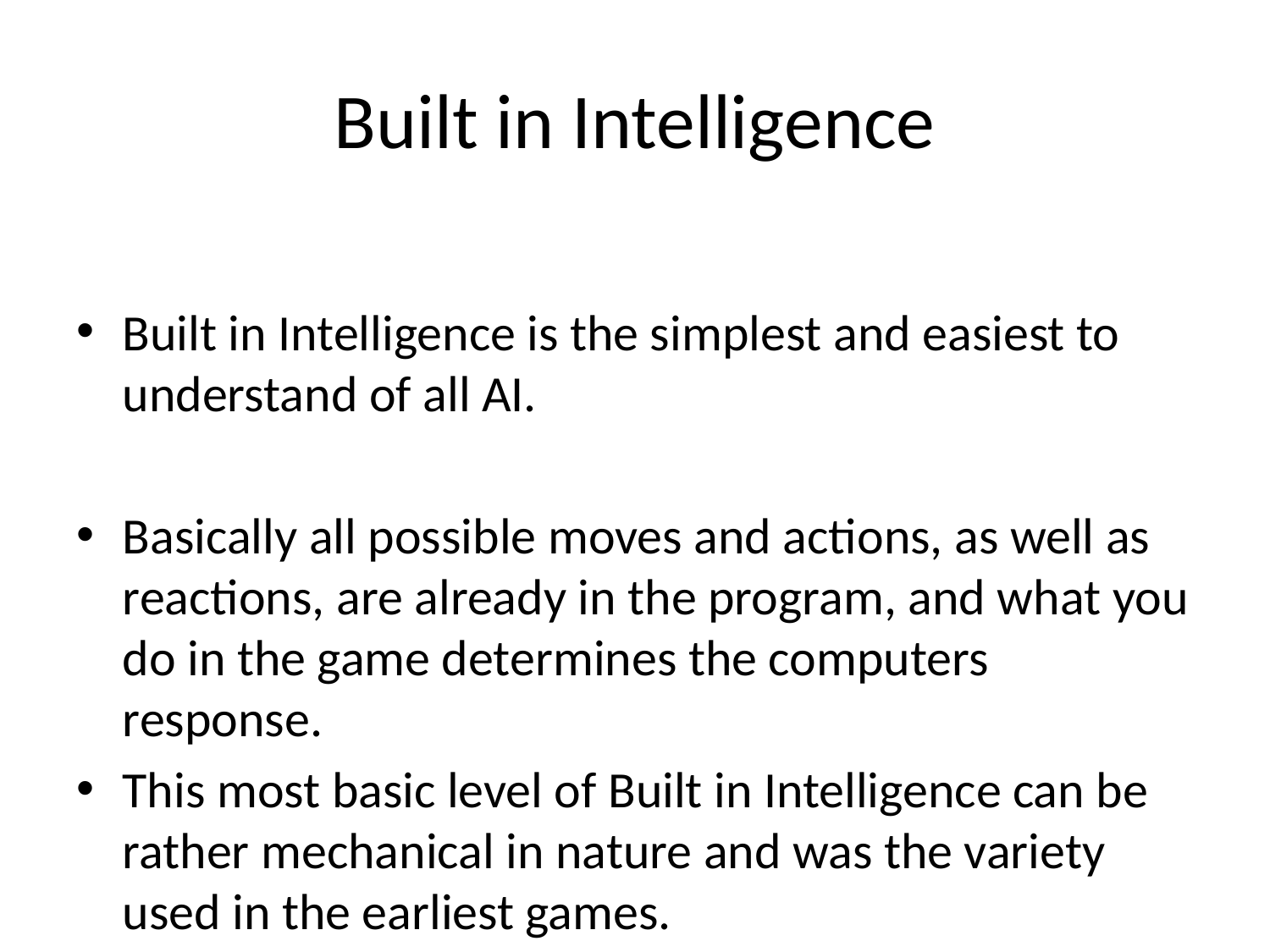

# Built in Intelligence

Built in Intelligence is the simplest and easiest to understand of all AI.

Basically all possible moves and actions, as well as reactions, are already in the program, and what you do in the game determines the computers response.
This most basic level of Built in Intelligence can be rather mechanical in nature and was the variety used in the earliest games.